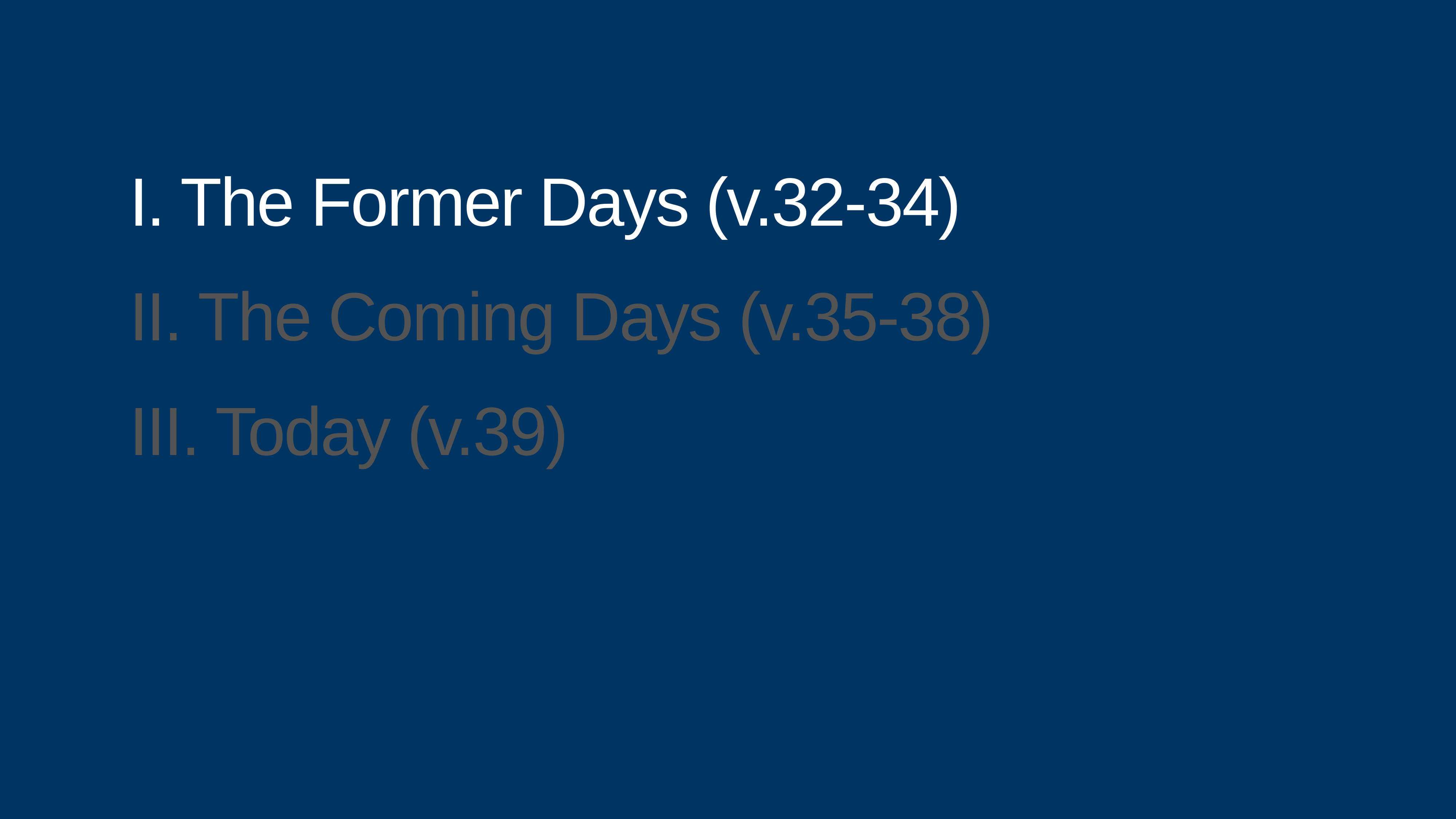

# I. The Former Days (v.32-34)
II. The Coming Days (v.35-38)
III. Today (v.39)